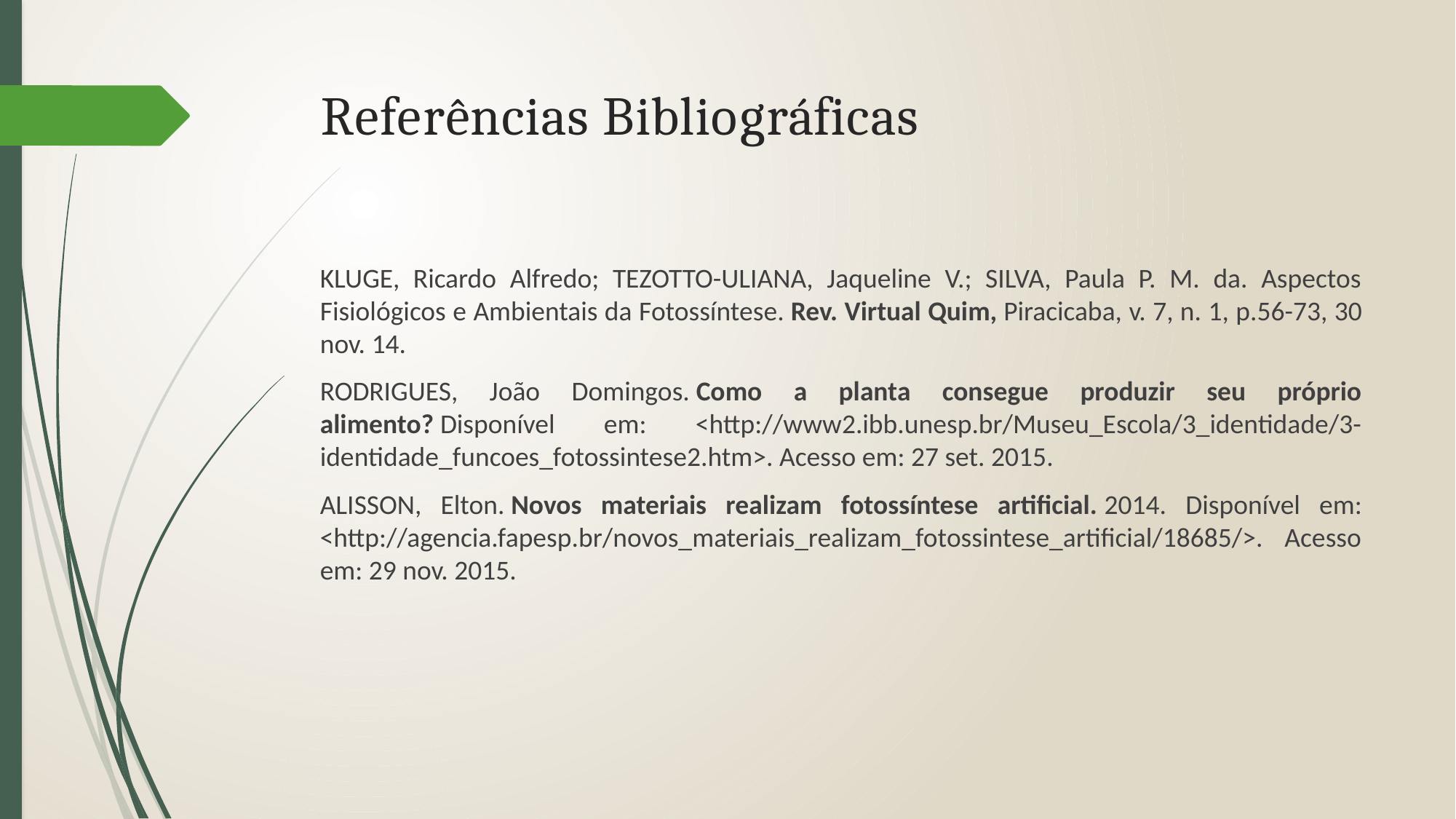

# Referências Bibliográficas
KLUGE, Ricardo Alfredo; TEZOTTO-ULIANA, Jaqueline V.; SILVA, Paula P. M. da. Aspectos Fisiológicos e Ambientais da Fotossíntese. Rev. Virtual Quim, Piracicaba, v. 7, n. 1, p.56-73, 30 nov. 14.
RODRIGUES, João Domingos. Como a planta consegue produzir seu próprio alimento? Disponível em: <http://www2.ibb.unesp.br/Museu_Escola/3_identidade/3-identidade_funcoes_fotossintese2.htm>. Acesso em: 27 set. 2015.
ALISSON, Elton. Novos materiais realizam fotossíntese artificial. 2014. Disponível em: <http://agencia.fapesp.br/novos_materiais_realizam_fotossintese_artificial/18685/>. Acesso em: 29 nov. 2015.